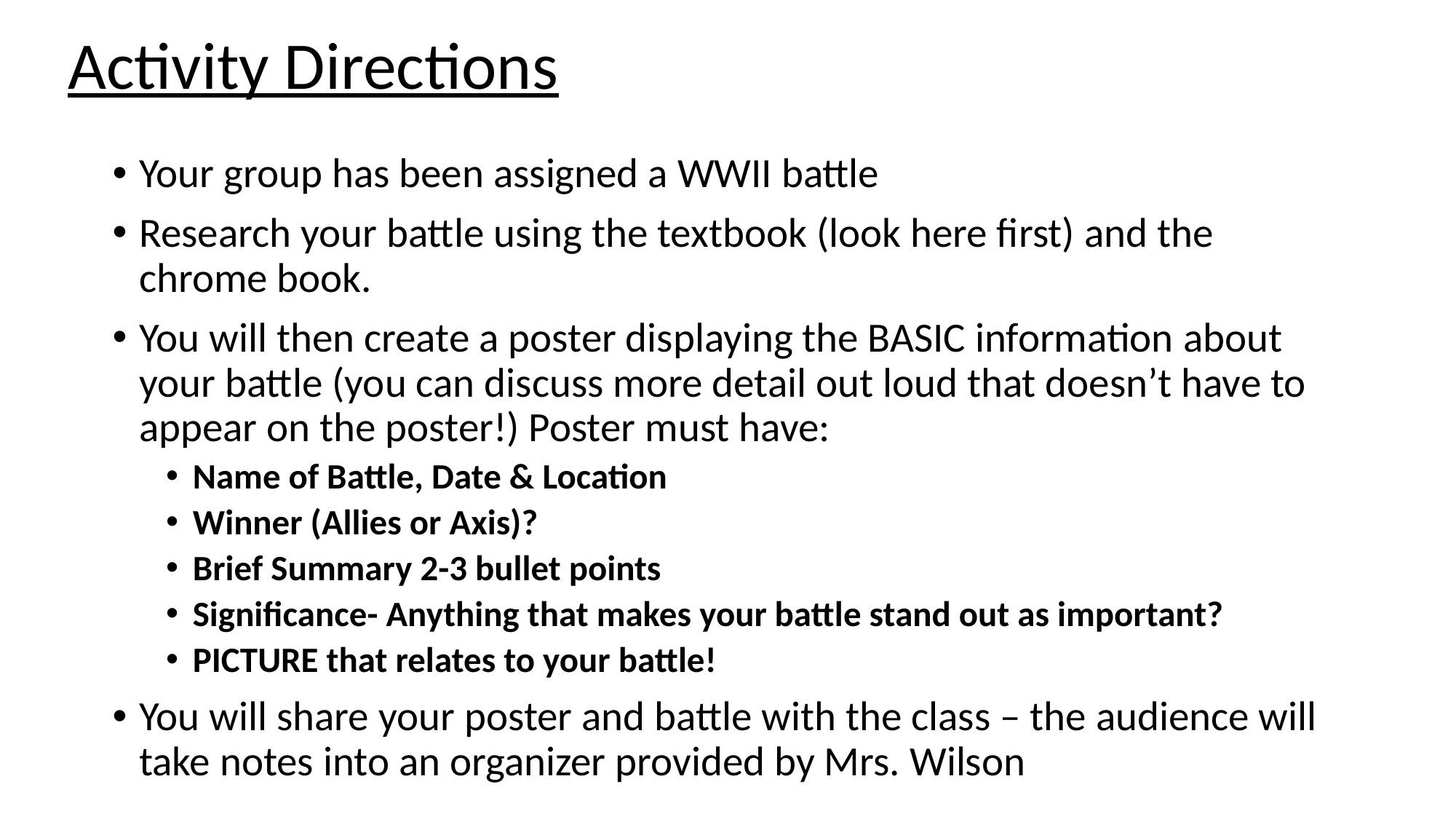

# Activity Directions
Your group has been assigned a WWII battle
Research your battle using the textbook (look here first) and the chrome book.
You will then create a poster displaying the BASIC information about your battle (you can discuss more detail out loud that doesn’t have to appear on the poster!) Poster must have:
Name of Battle, Date & Location
Winner (Allies or Axis)?
Brief Summary 2-3 bullet points
Significance- Anything that makes your battle stand out as important?
PICTURE that relates to your battle!
You will share your poster and battle with the class – the audience will take notes into an organizer provided by Mrs. Wilson